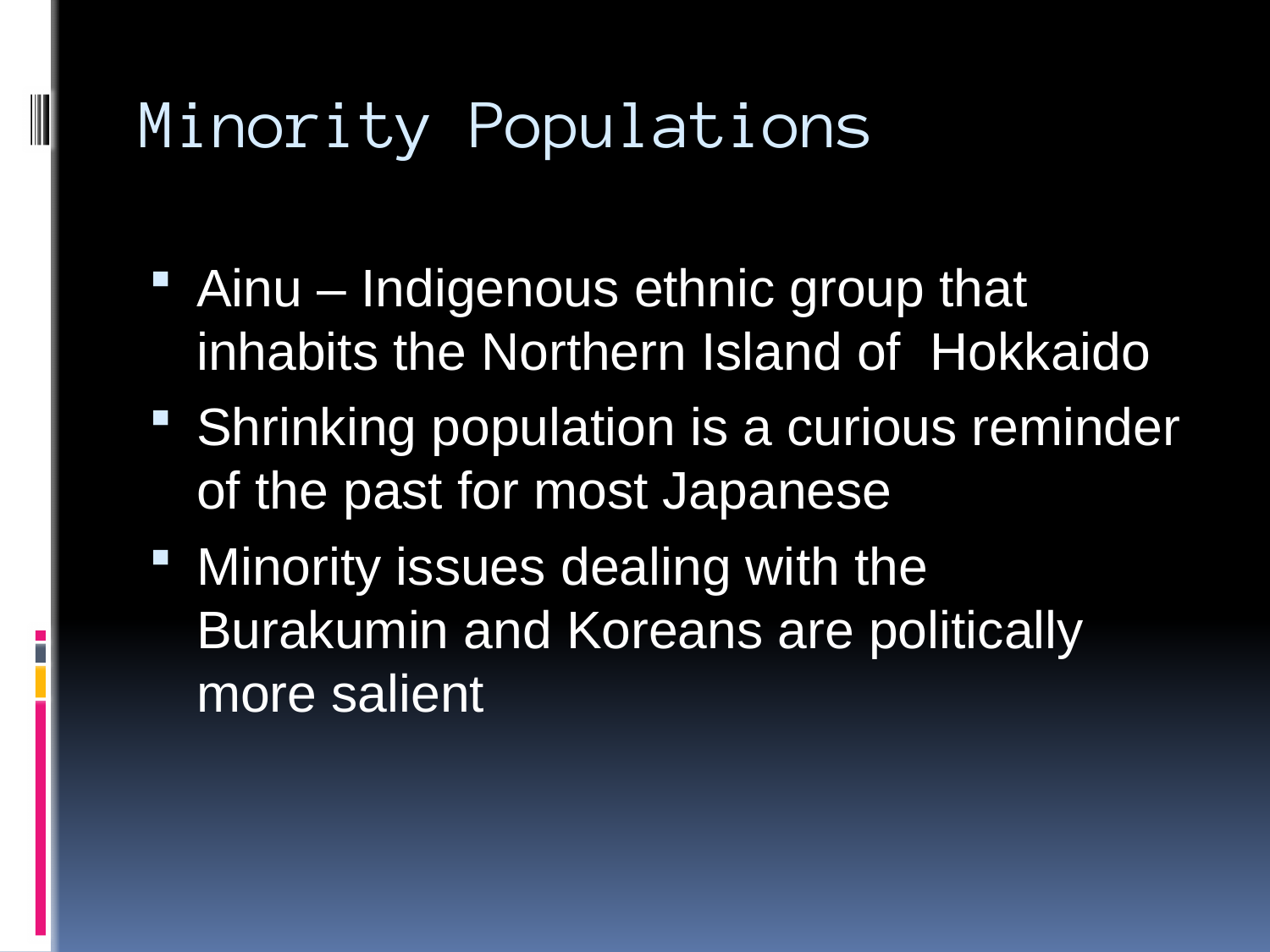

# Minority Populations
Ainu – Indigenous ethnic group that inhabits the Northern Island of  Hokkaido
Shrinking population is a curious reminder of the past for most Japanese
Minority issues dealing with the Burakumin and Koreans are politically more salient